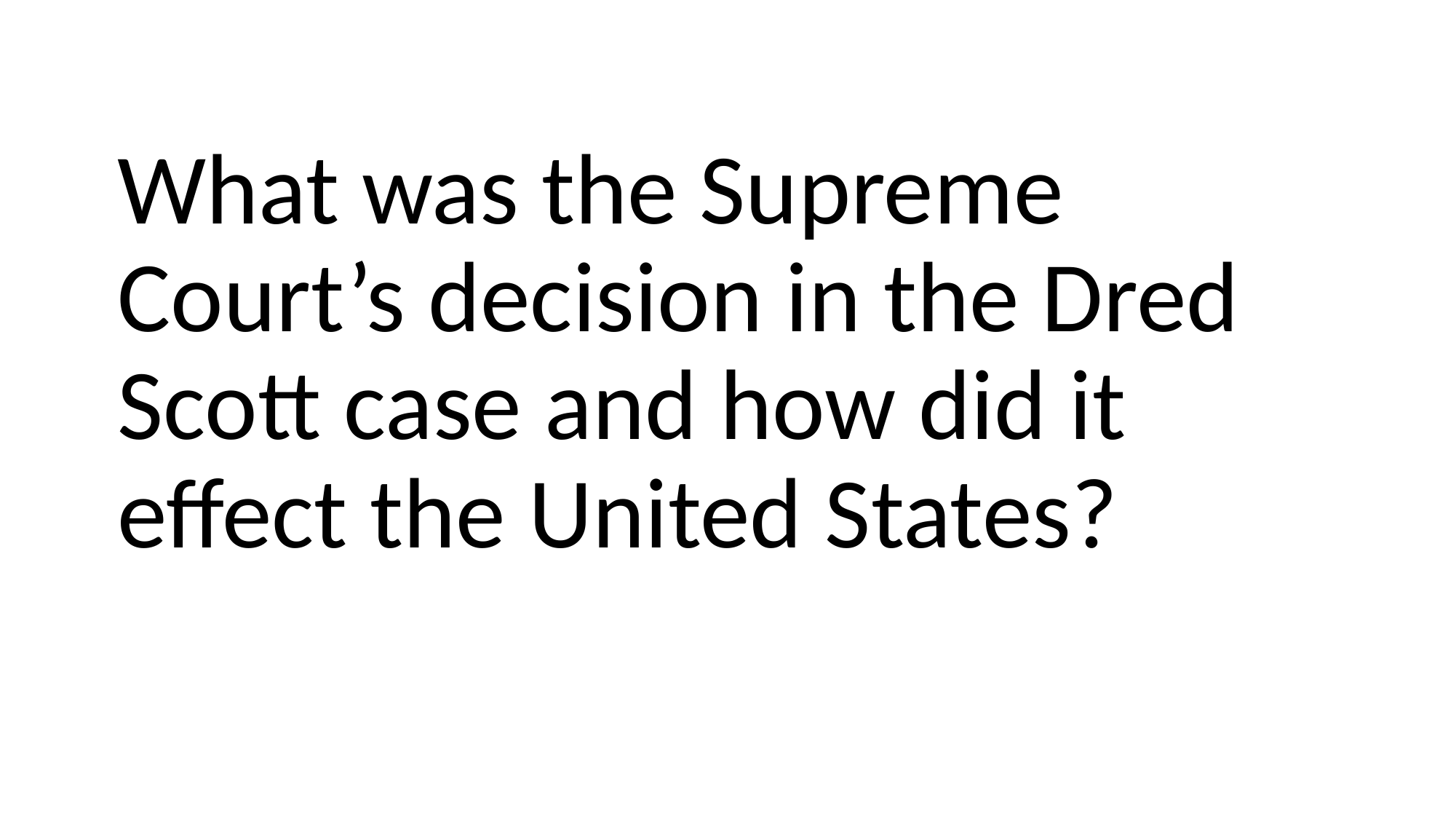

What was the Supreme Court’s decision in the Dred Scott case and how did it effect the United States?